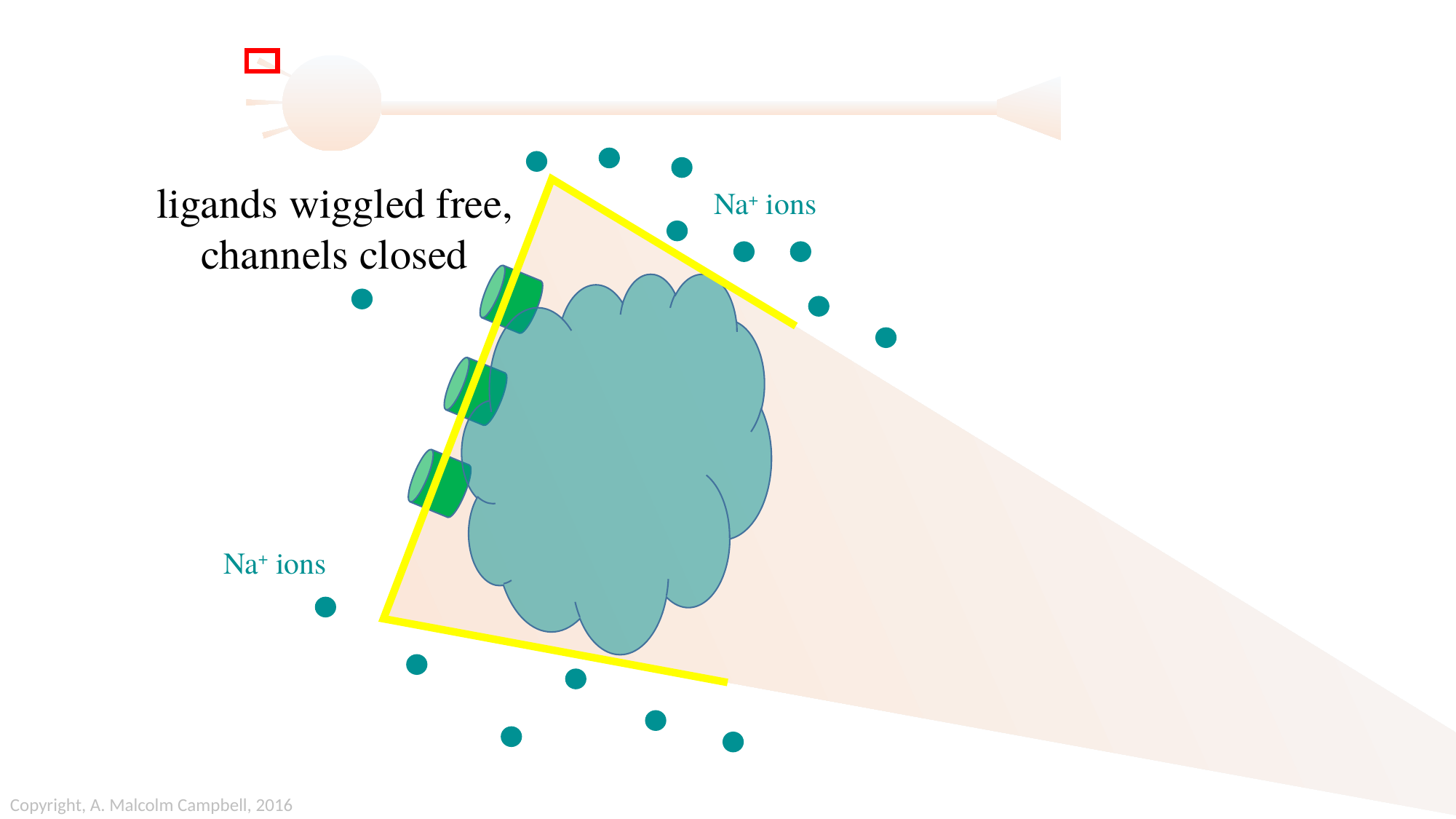

ligands wiggled free,
channels closed

Na+ ions

Na+ ions

Copyright, A. Malcolm Campbell, 2016